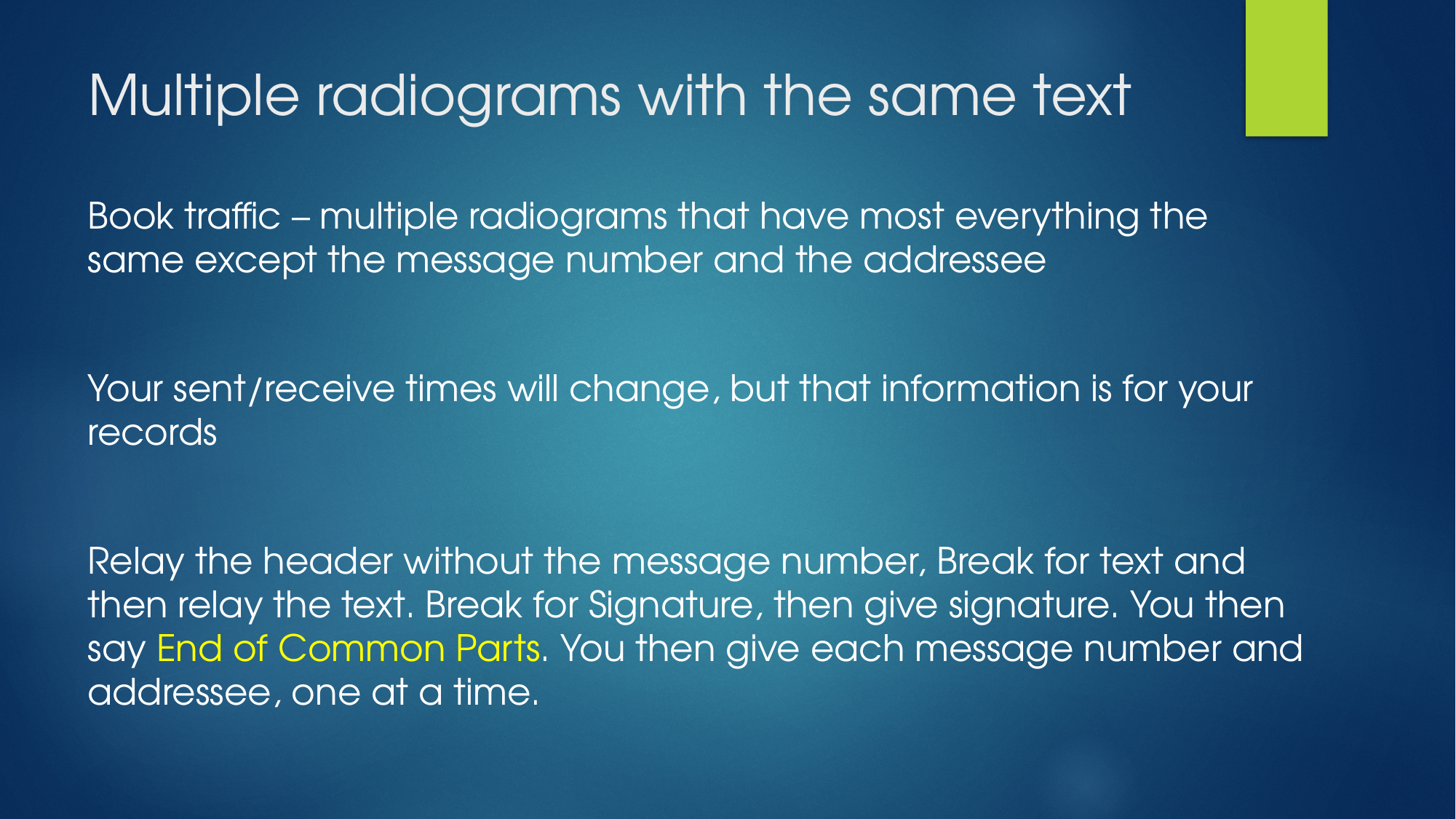

# Multiple radiograms with the same text
Book traffic – multiple radiograms that have most everything the same except the message number and the addressee
Your sent/receive times will change, but that information is for your records
Relay the header without the message number, Break for text and then relay the text. Break for Signature, then give signature. You then say End of Common Parts. You then give each message number and addressee, one at a time.